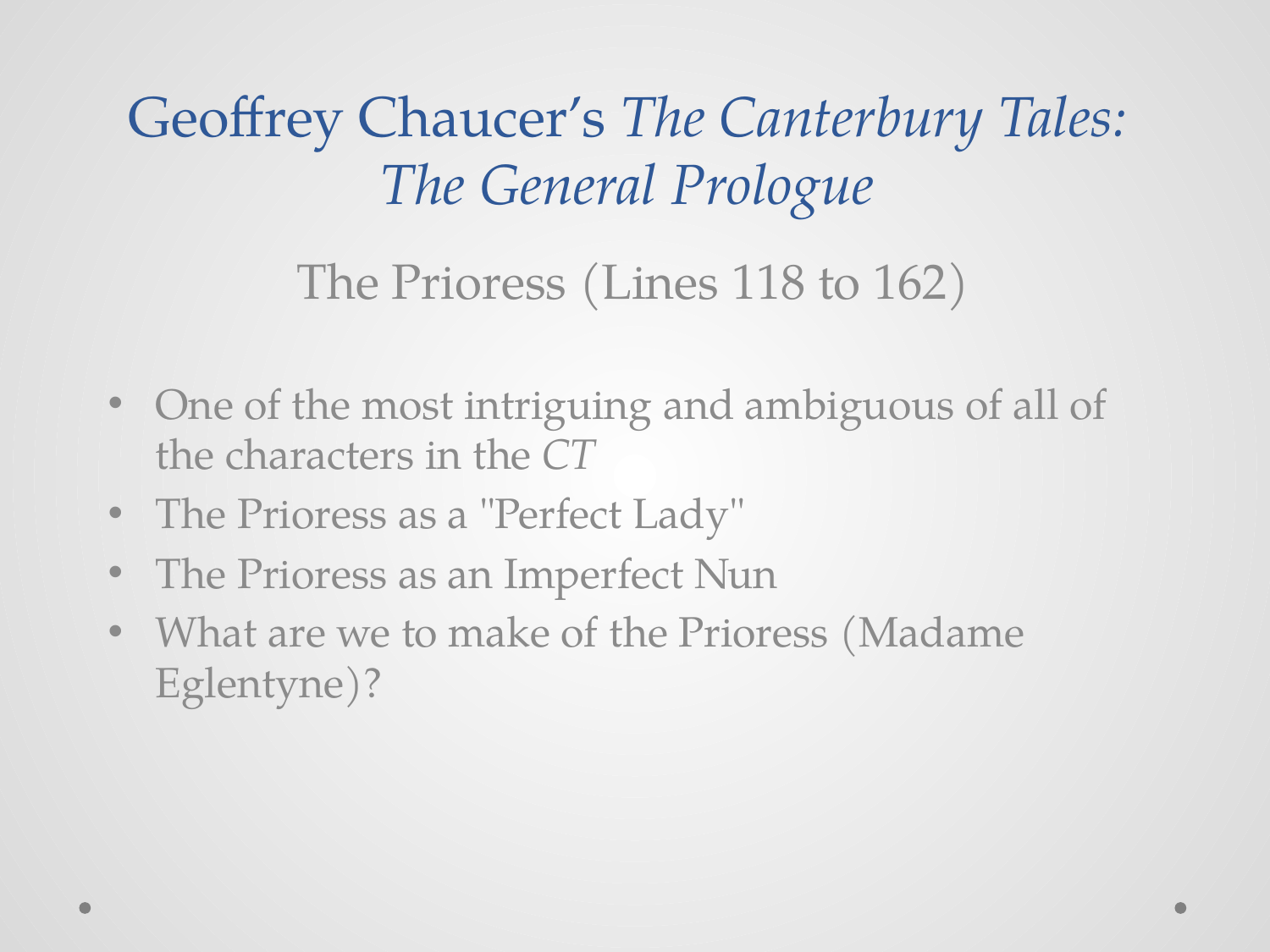

# Geoffrey Chaucer’s The Canterbury Tales: The General Prologue
The Prioress (Lines 118 to 162)
One of the most intriguing and ambiguous of all of the characters in the CT
The Prioress as a "Perfect Lady"
The Prioress as an Imperfect Nun
What are we to make of the Prioress (Madame Eglentyne)?